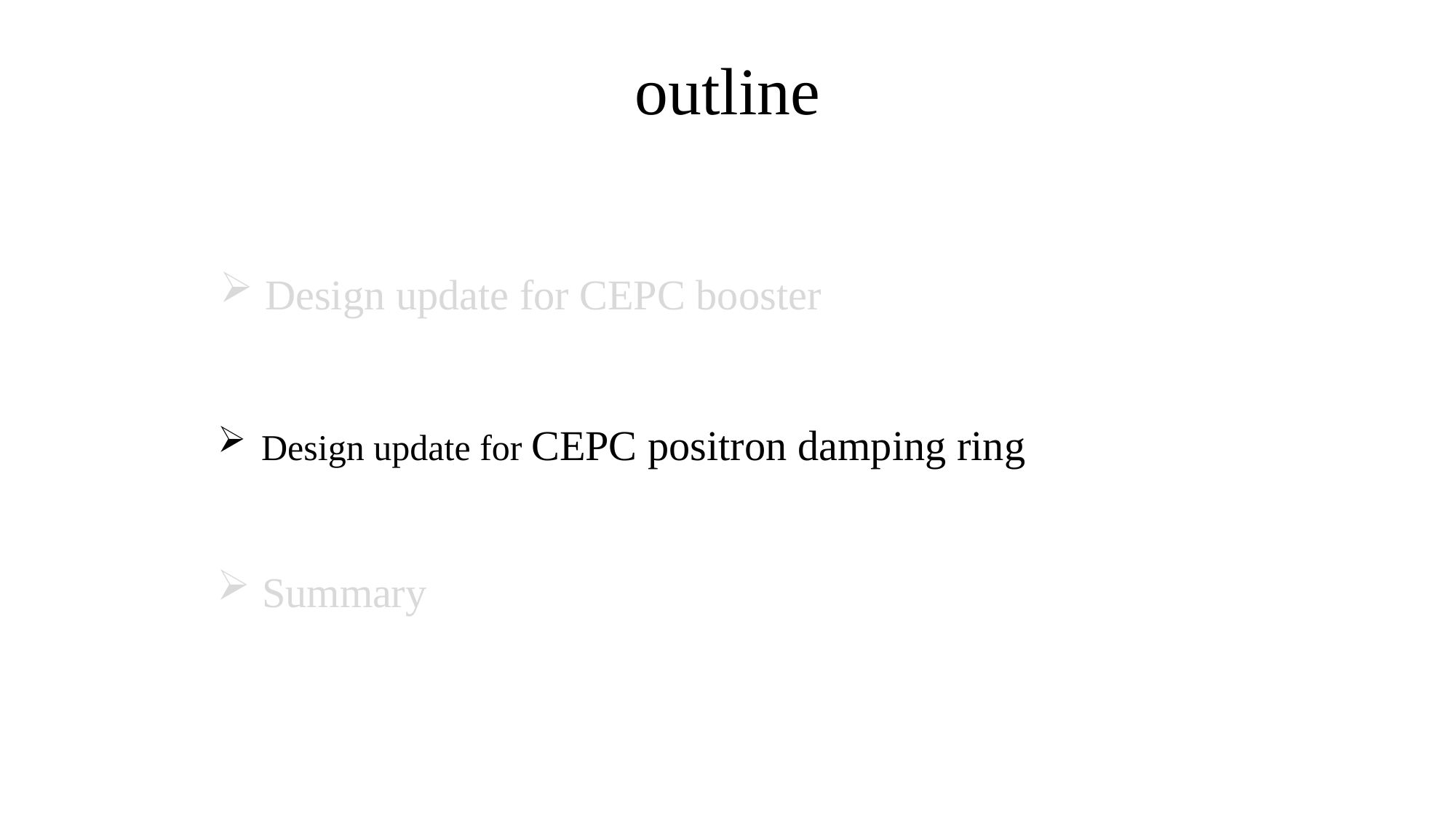

# outline
 Design update for CEPC booster
 Design update for CEPC positron damping ring
 Summary